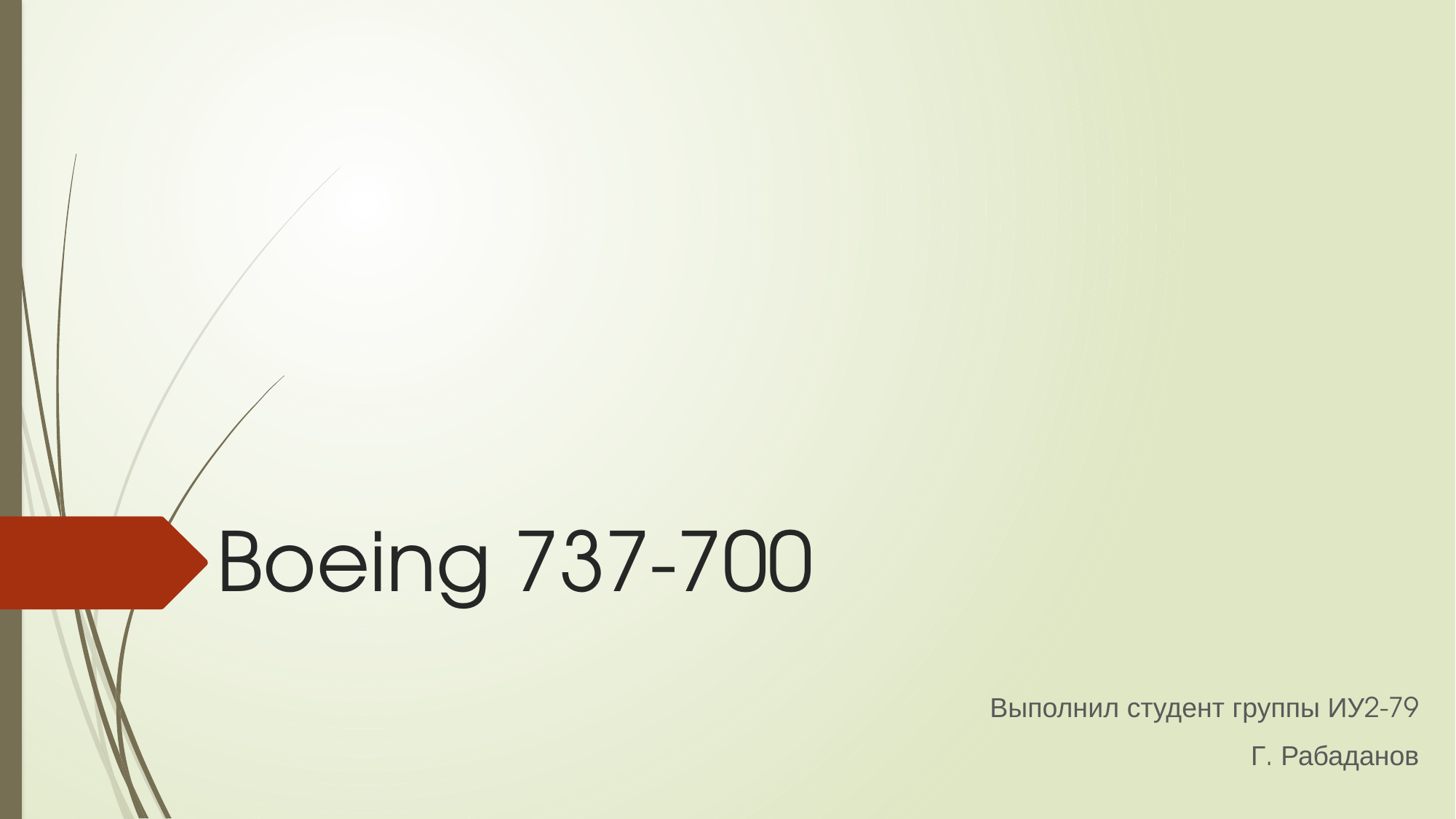

# Boeing 737-700
Выполнил студент группы ИУ2-79
  Г. Рабаданов